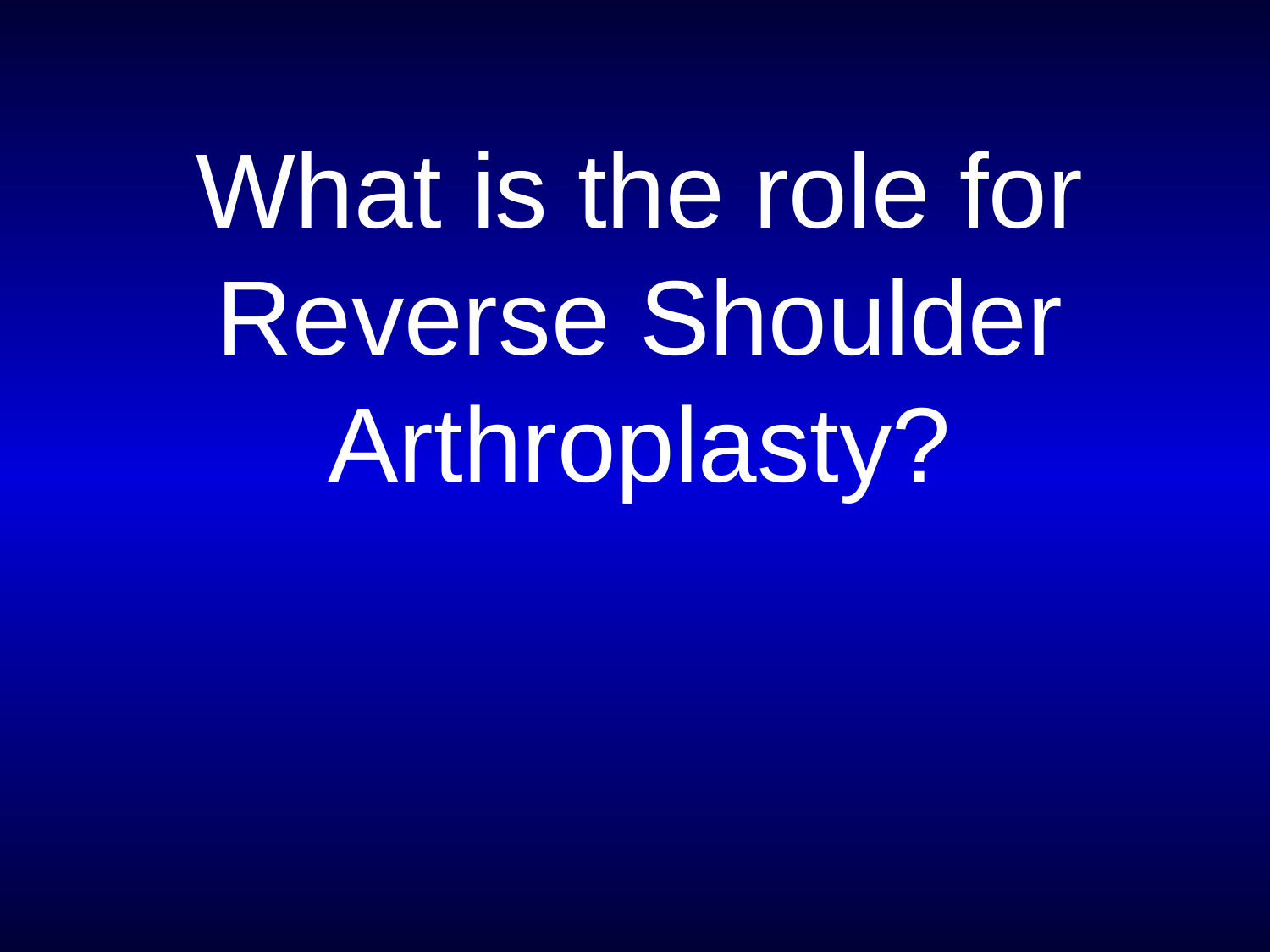

What is the role for Reverse Shoulder Arthroplasty?